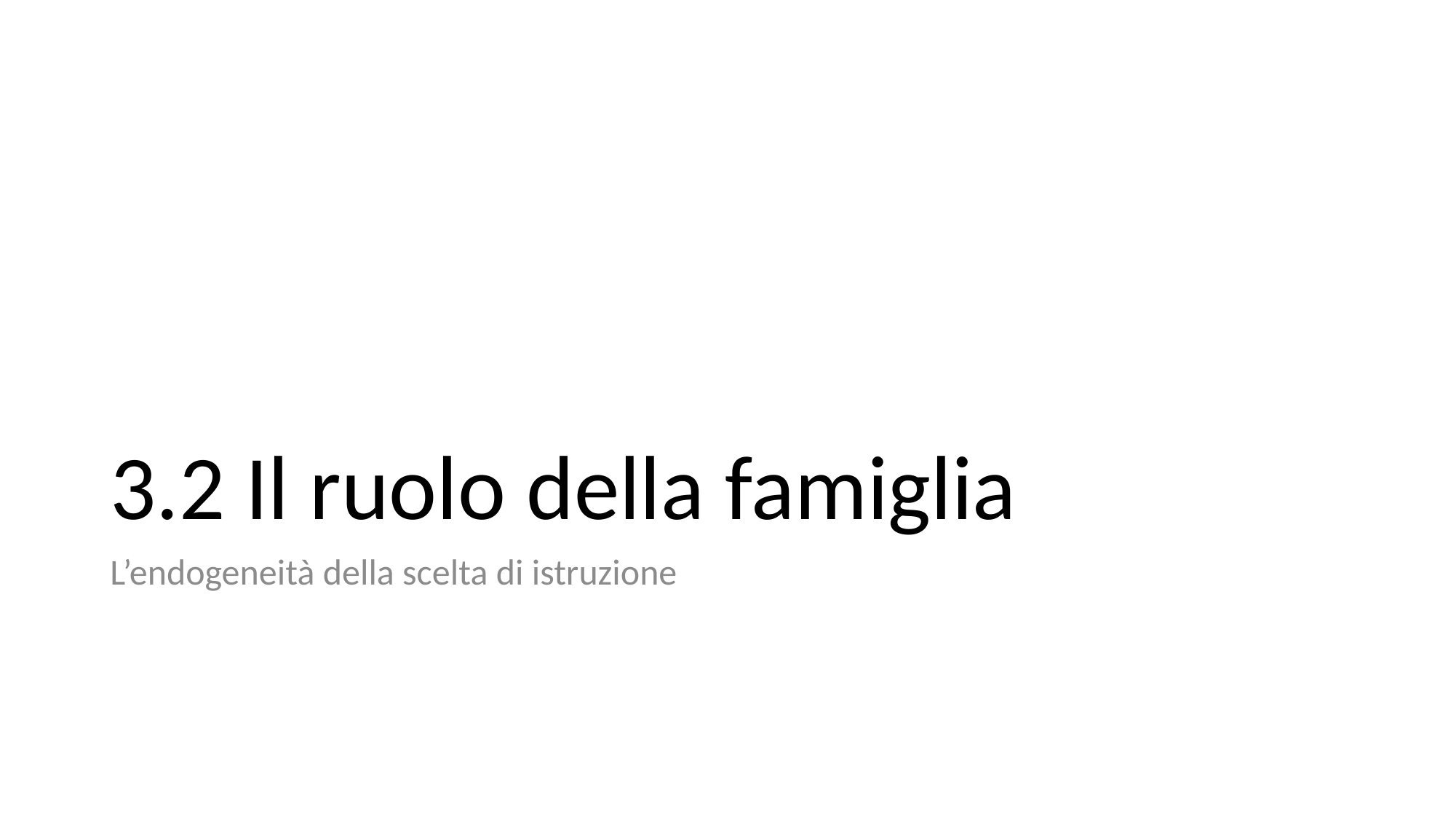

# 3.2 Il ruolo della famiglia
L’endogeneità della scelta di istruzione